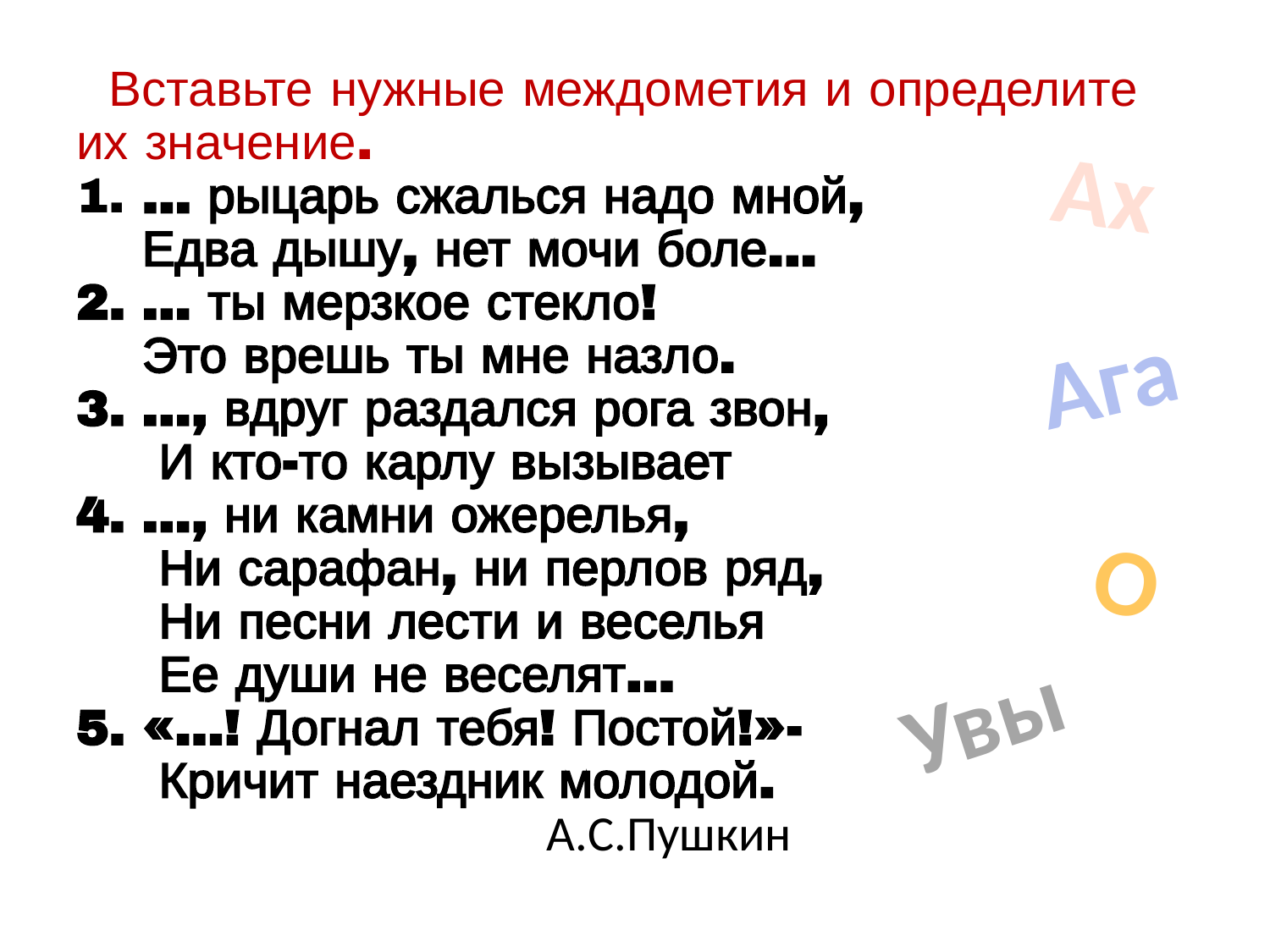

# Вставьте нужные междометия и определите их значение. 1. … рыцарь сжалься надо мной, Едва дышу, нет мочи боле… 2. … ты мерзкое стекло! Это врешь ты мне назло. 3. …, вдруг раздался рога звон, И кто-то карлу вызывает 4. …, ни камни ожерелья, Ни сарафан, ни перлов ряд, Ни песни лести и веселья Ее души не веселят… 5. «…! Догнал тебя! Постой!»- Кричит наездник молодой. А.С.Пушкин
Ах
Ага
О
Увы